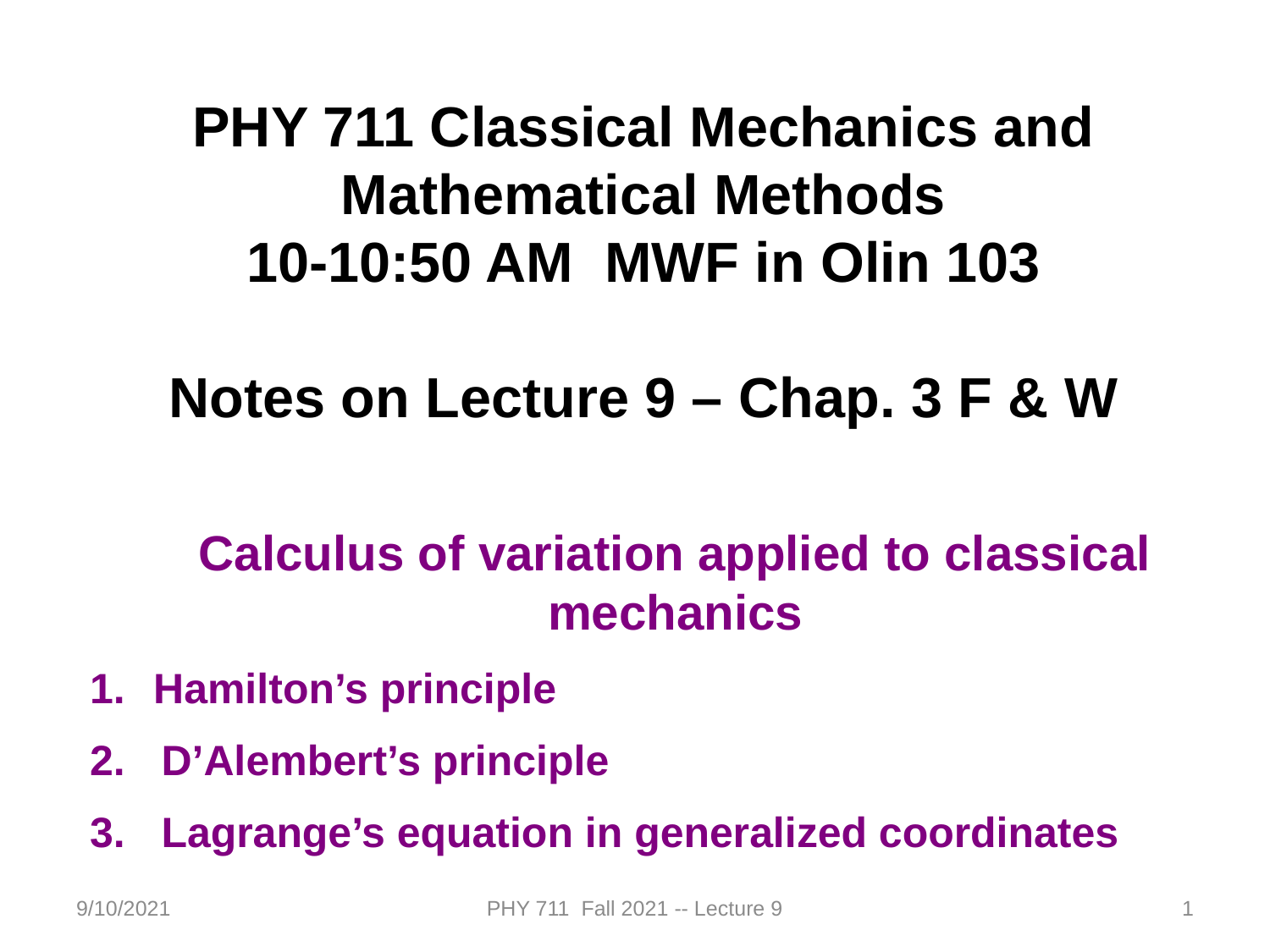

PHY 711 Classical Mechanics and Mathematical Methods
10-10:50 AM  MWF in Olin 103

Notes on Lecture 9 – Chap. 3 F & W

Calculus of variation applied to classical mechanics
Hamilton’s principle
D’Alembert’s principle
Lagrange’s equation in generalized coordinates

9/10/2021
PHY 711  Fall 2021 -- Lecture 9
1